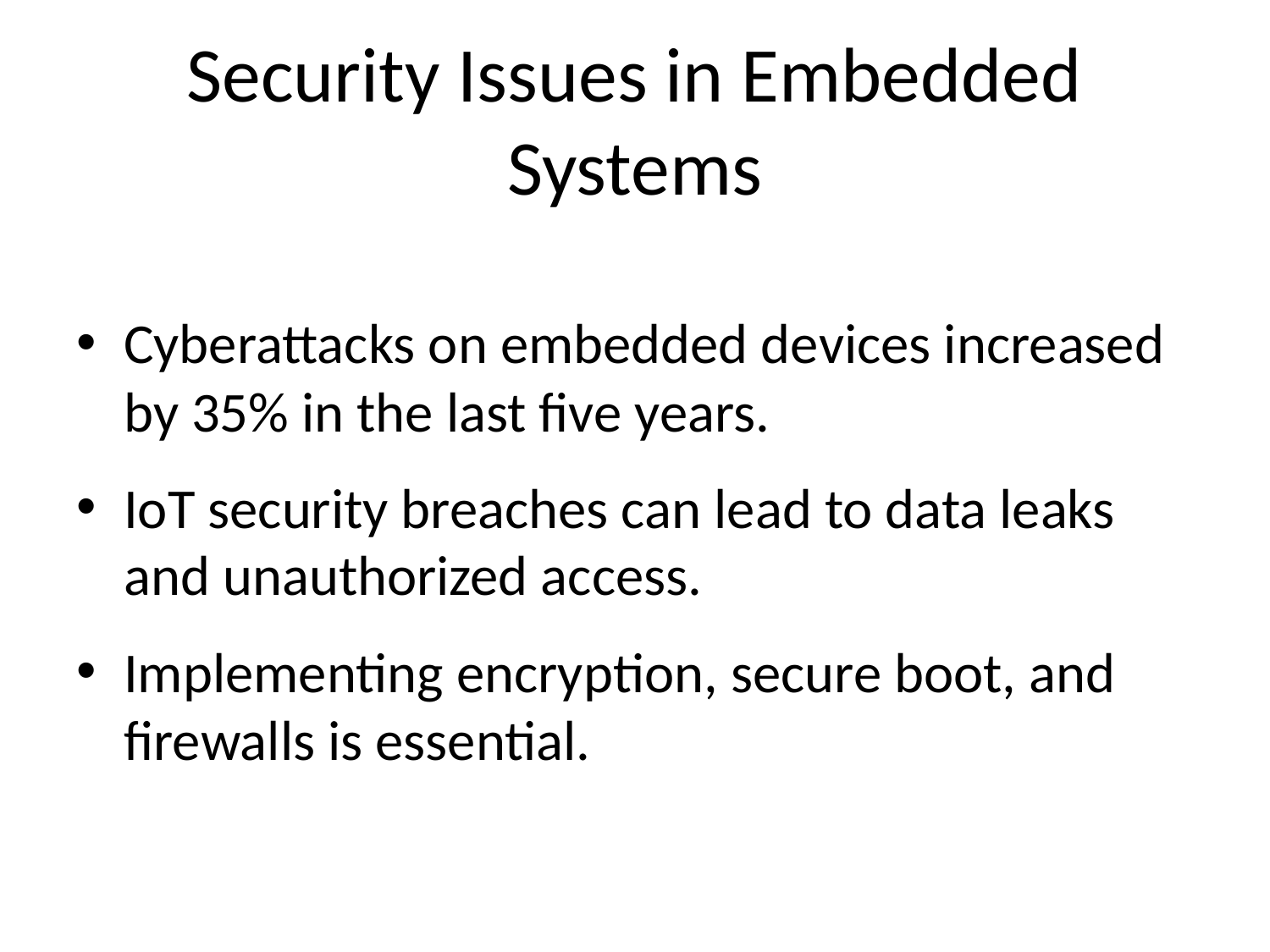

# Security Issues in Embedded Systems

Cyberattacks on embedded devices increased by 35% in the last five years.
IoT security breaches can lead to data leaks and unauthorized access.
Implementing encryption, secure boot, and firewalls is essential.